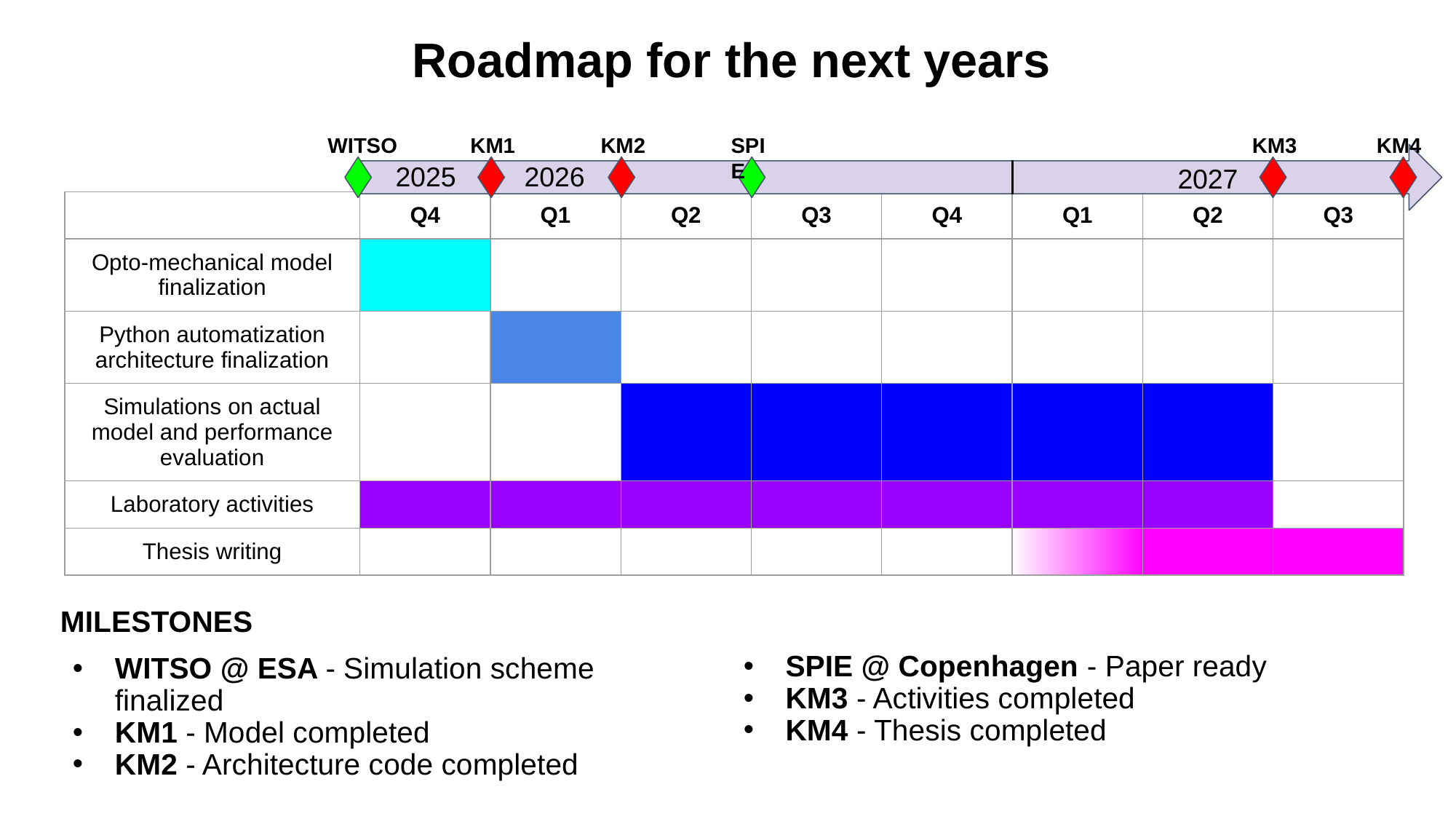

Roadmap for the next years
WITSO
KM1
KM2
SPIE
KM3
KM4

2025
2026
2027

|  | Q4 | Q1 | Q2 | Q3 | Q4 | Q1 | Q2 | Q3 |
| --- | --- | --- | --- | --- | --- | --- | --- | --- |
| Opto-mechanical model finalization |  |  |  |  |  |  |  |  |
| Python automatization architecture finalization |  |  |  |  |  |  |  |  |
| Simulations on actual model and performance evaluation |  |  |  |  |  |  |  |  |
| Laboratory activities |  |  |  |  |  |  |  |  |
| Thesis writing |  |  |  |  |  |  |  |  |
MILESTONES
WITSO @ ESA - Simulation scheme finalized
KM1 - Model completed
KM2 - Architecture code completed
SPIE @ Copenhagen - Paper ready
KM3 - Activities completed
KM4 - Thesis completed